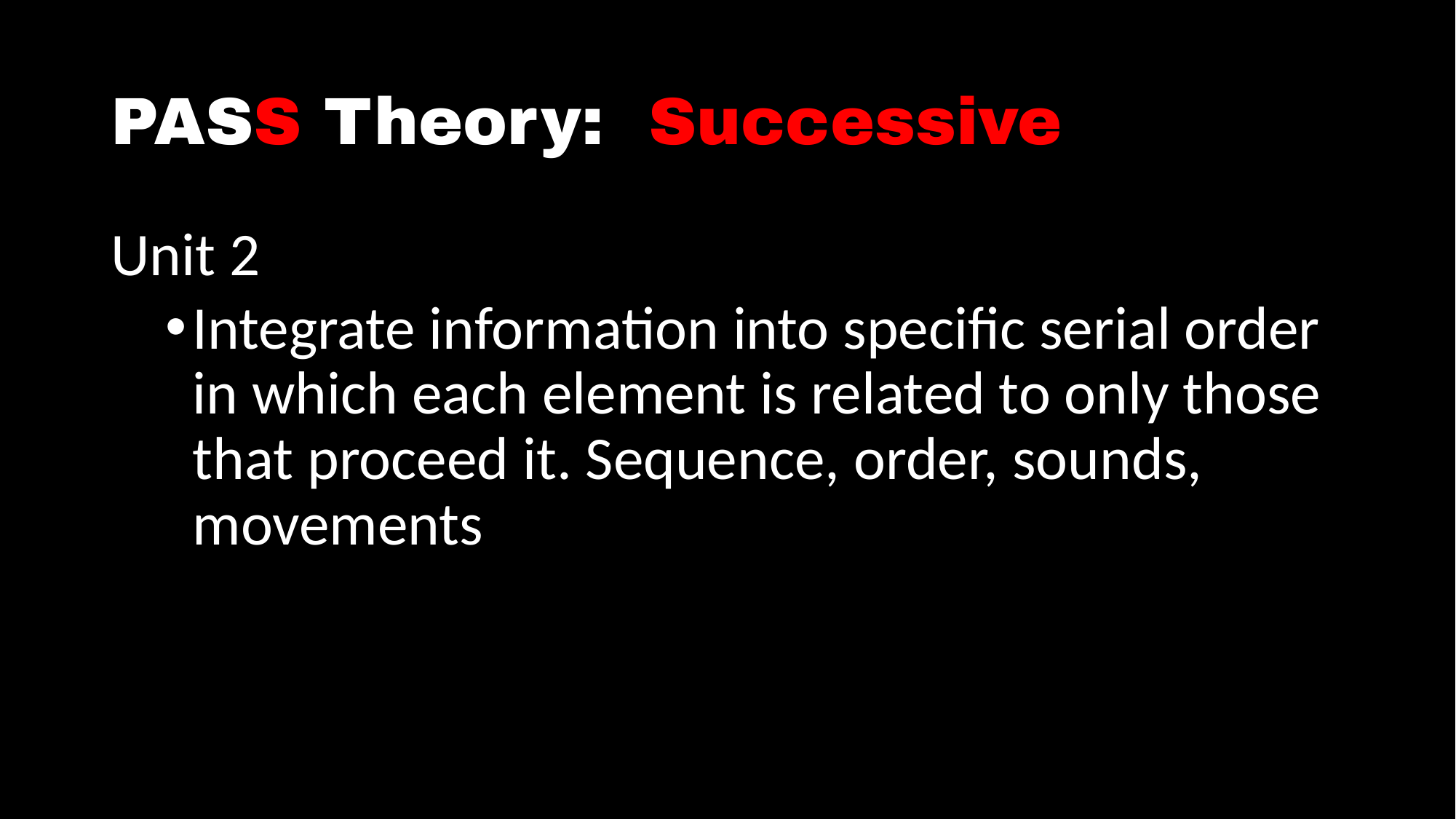

# PASS Theory:  Successive
Unit 2
Integrate information into specific serial order in which each element is related to only those that proceed it. Sequence, order, sounds, movements